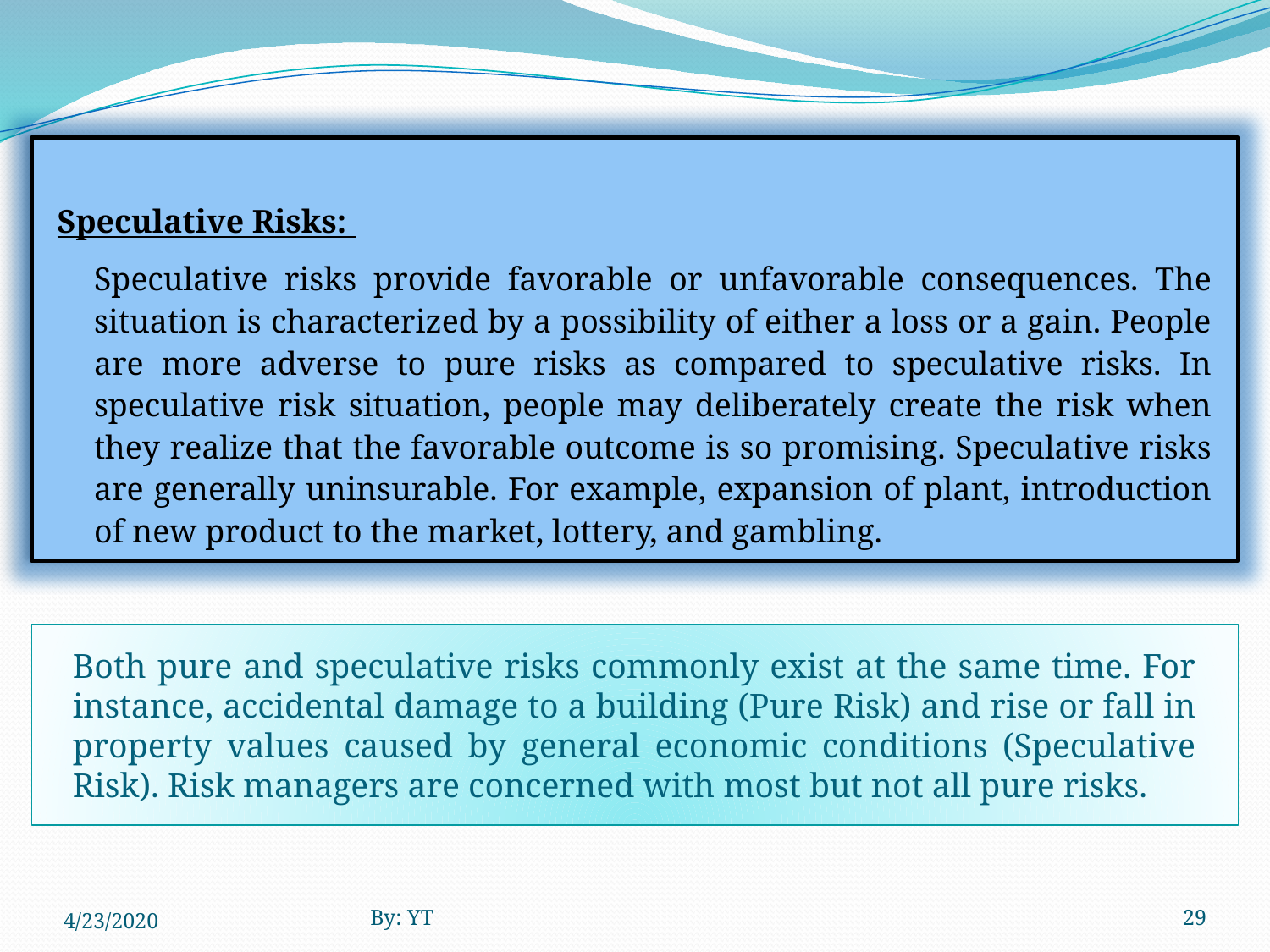

Speculative Risks:
	Speculative risks provide favorable or unfavorable consequences. The situation is characterized by a possibility of either a loss or a gain. People are more adverse to pure risks as compared to speculative risks. In speculative risk situation, people may deliberately create the risk when they realize that the favorable outcome is so promising. Speculative risks are generally uninsurable. For example, expansion of plant, introduction of new product to the market, lottery, and gambling.

Both pure and speculative risks commonly exist at the same time. For instance, accidental damage to a building (Pure Risk) and rise or fall in property values caused by general economic conditions (Speculative Risk). Risk managers are concerned with most but not all pure risks.
4/23/2020
By: YT
29